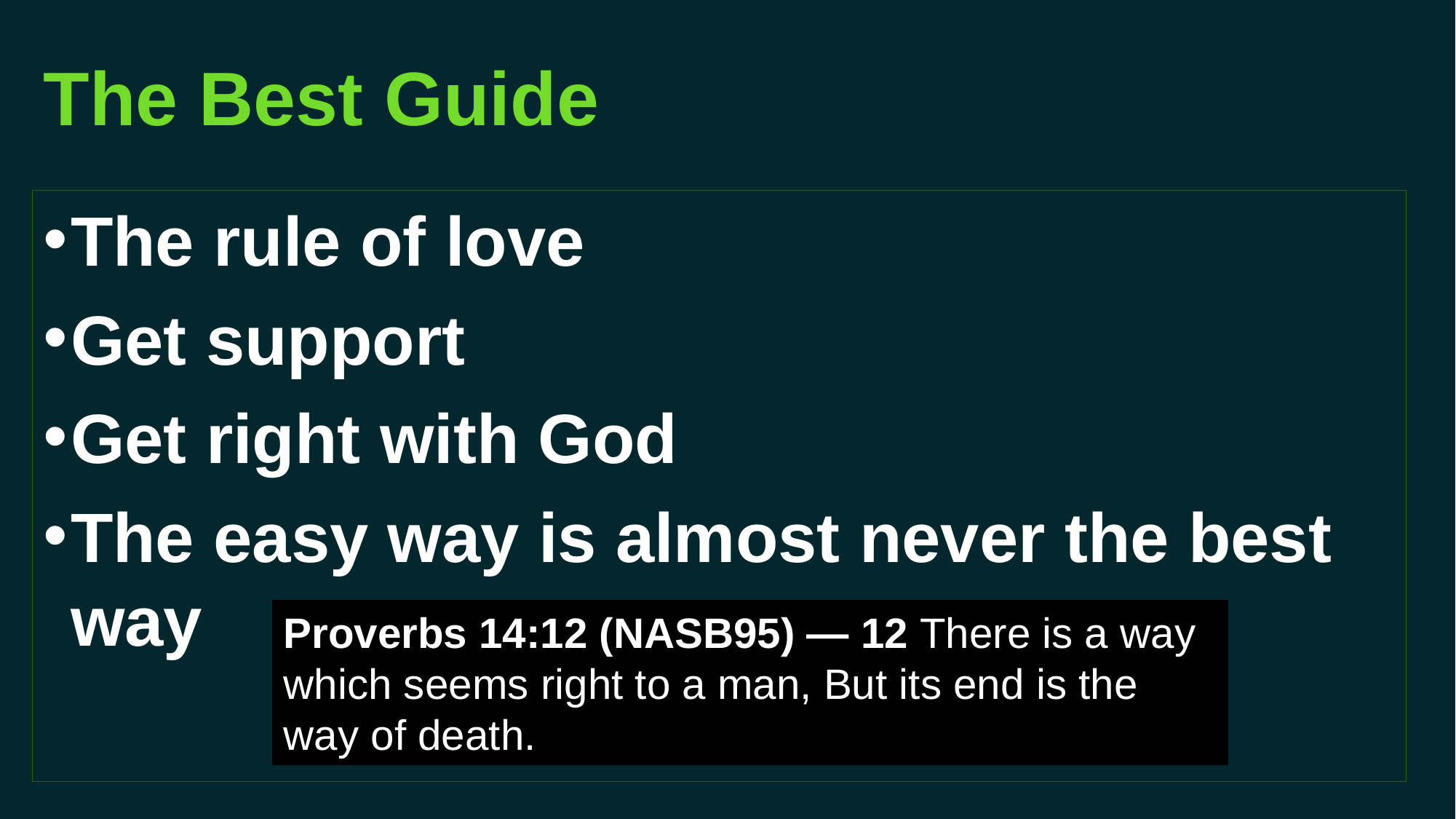

# The Best Guide
The rule of love
Get support
Get right with God
The easy way is almost never the best way
Proverbs 14:12 (NASB95) — 12 There is a way which seems right to a man, But its end is the way of death.